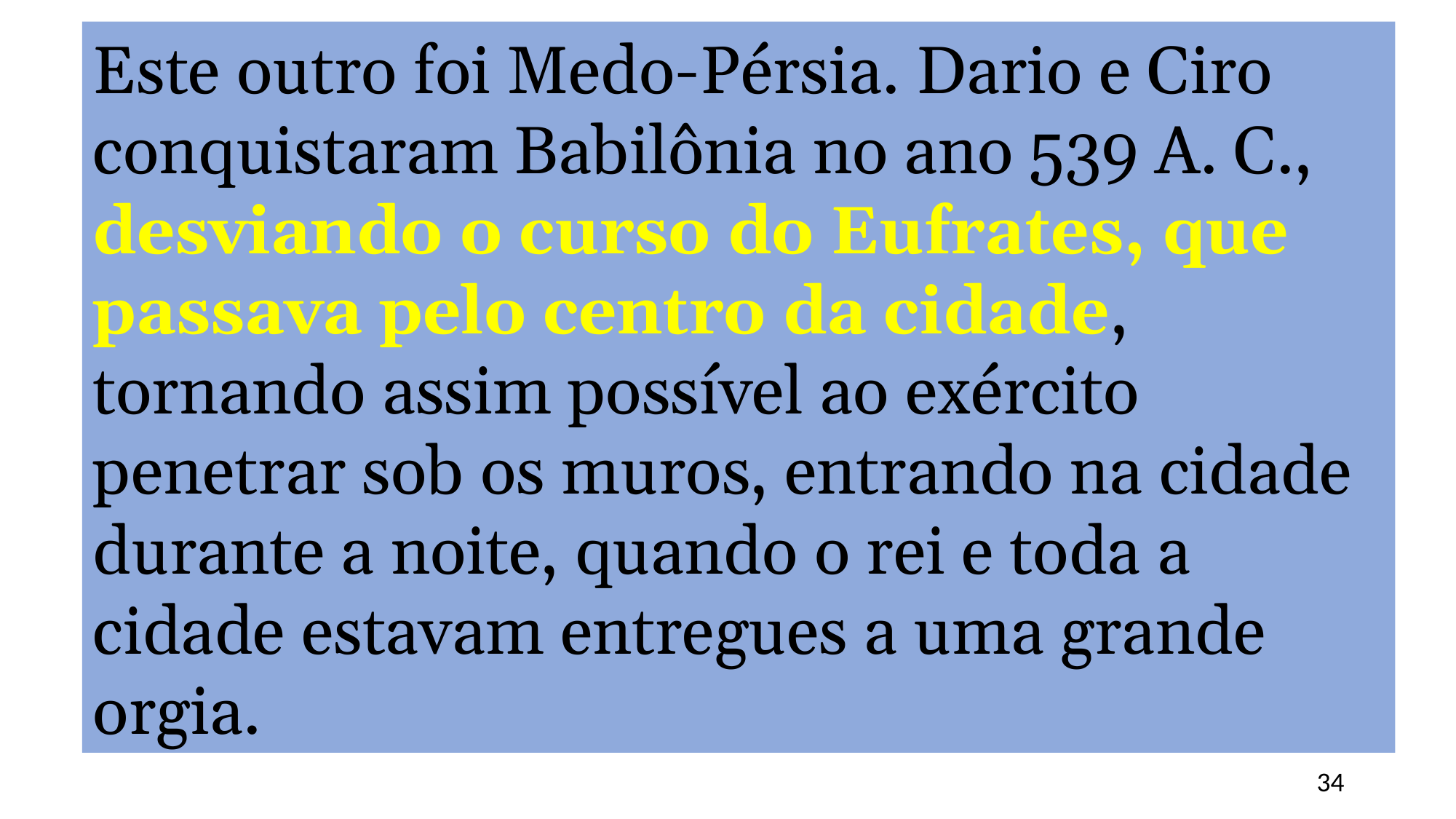

Este outro foi Medo-Pérsia. Dario e Ciro conquistaram Babilônia no ano 539 A. C., desviando o curso do Eufrates, que passava pelo centro da cidade, tornando assim possível ao exército penetrar sob os muros, entrando na cidade durante a noite, quando o rei e toda a cidade estavam entregues a uma grande orgia.

34